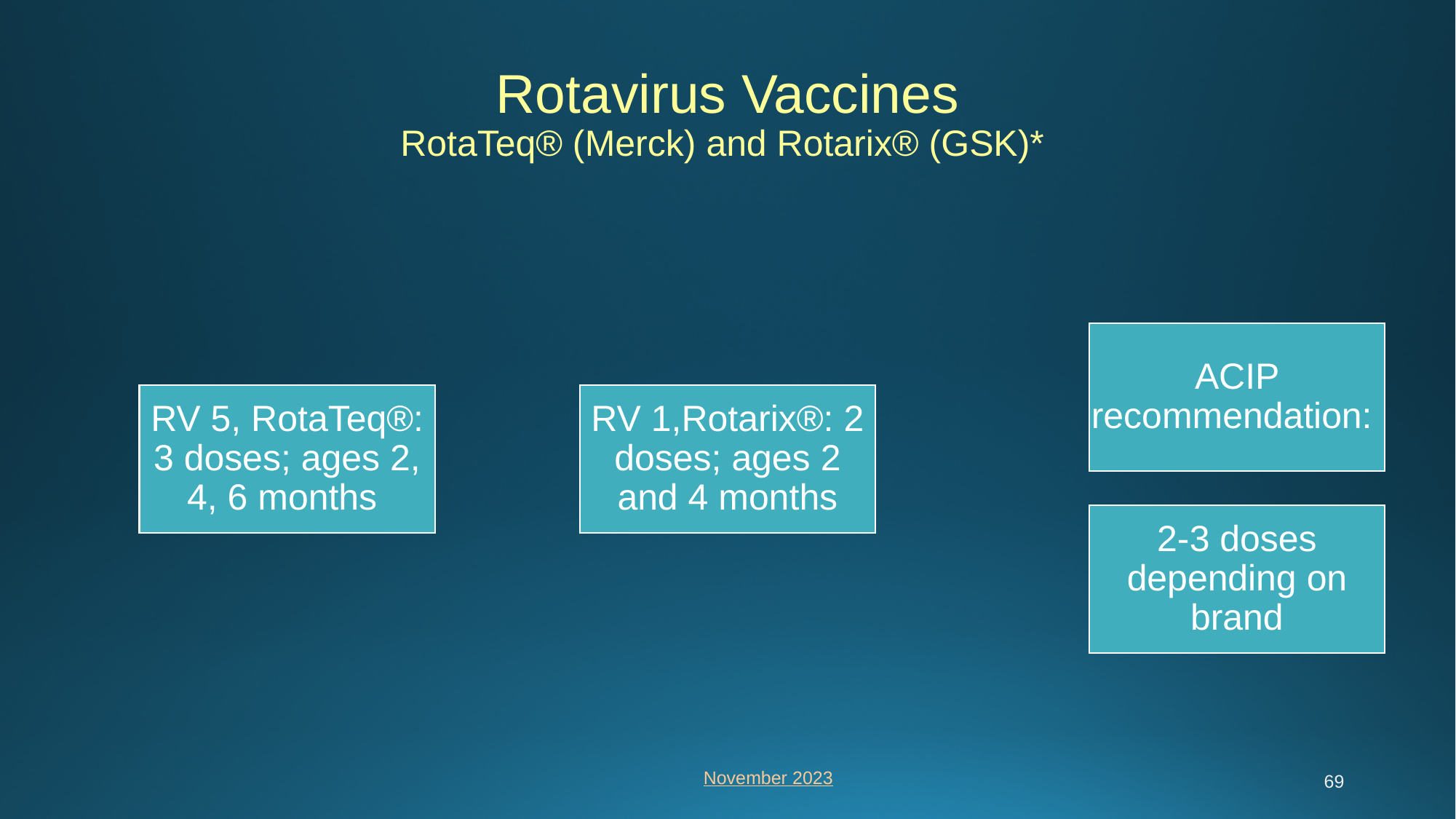

Rotavirus Vaccines
RotaTeq® (Merck) and Rotarix® (GSK)*
RV 5, RotaTeq®: 3 doses; ages 2, 4, 6 months
RV 1,Rotarix®: 2 doses; ages 2 and 4 months
ACIP recommendation:
2-3 doses depending on brand
November 2023
69